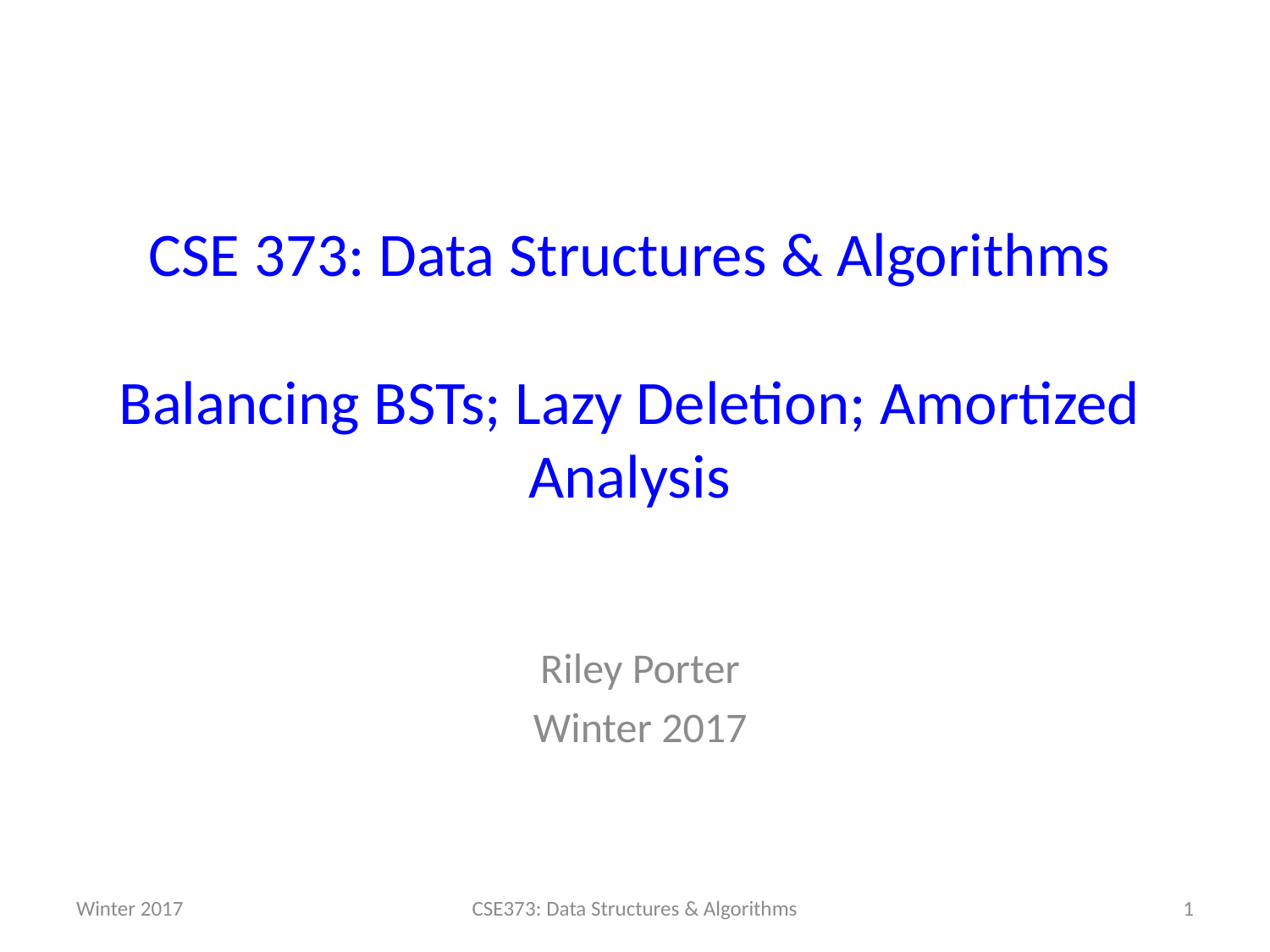

# CSE 373: Data Structures & Algorithms Balancing BSTs; Lazy Deletion; Amortized Analysis
Riley Porter
Winter 2017
Winter 2017
CSE373: Data Structures & Algorithms
1